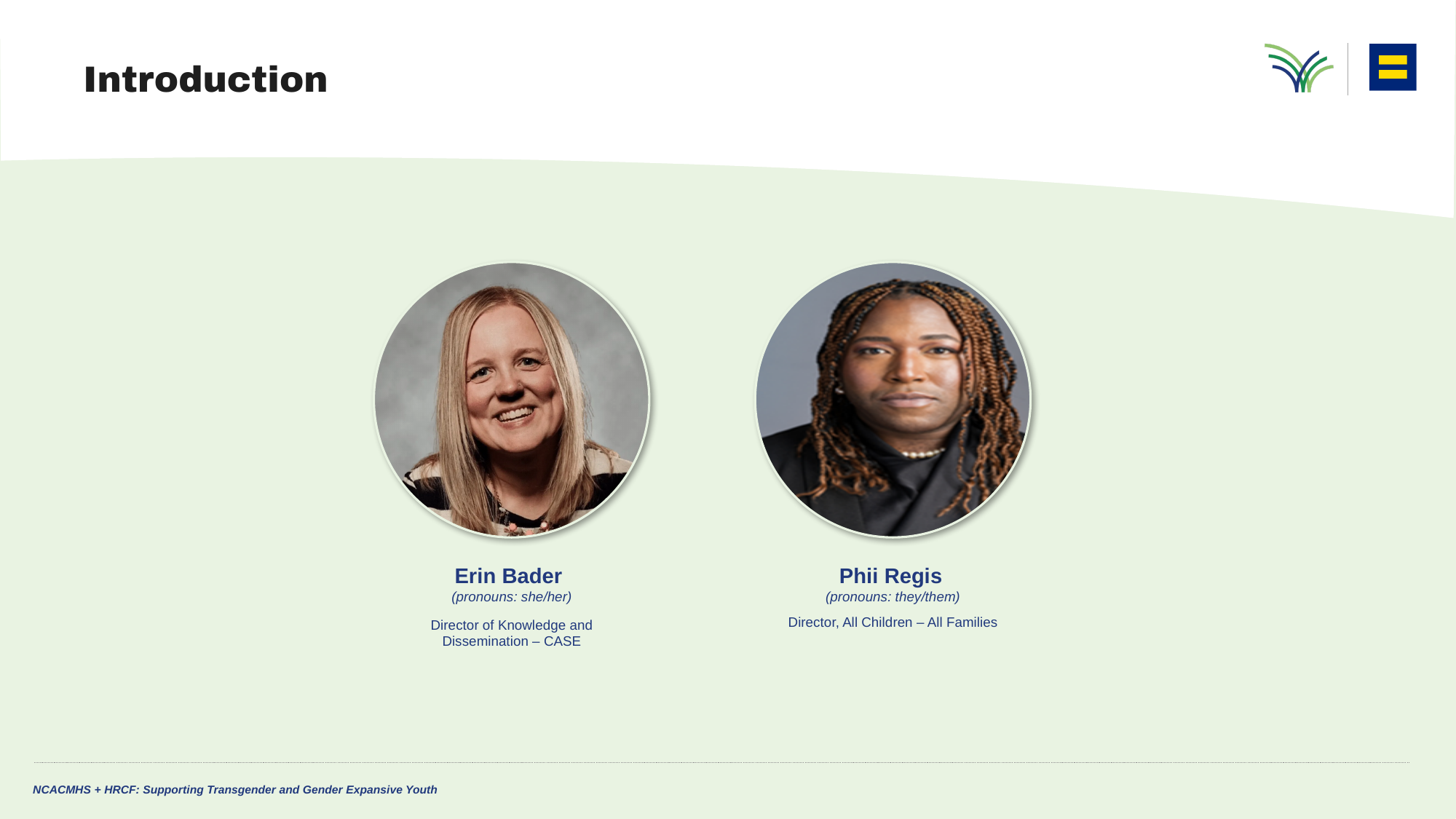

# Introduction

Erin Bader 
(pronouns: she/her)
Director of Knowledge and Dissemination – CASE
Phii Regis
(pronouns: they/them)
Director, All Children – All Families